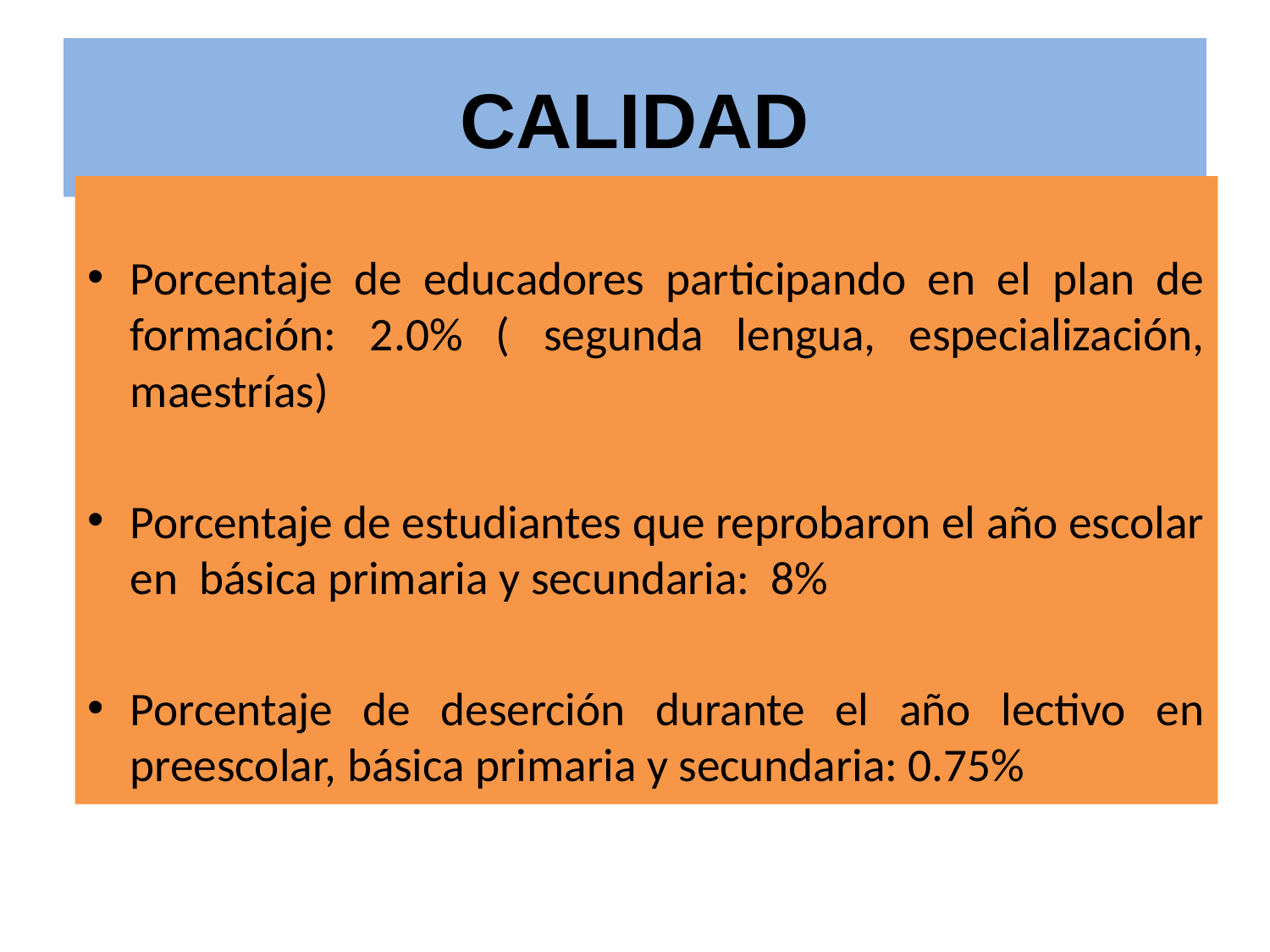

# CALIDAD

Porcentaje de educadores participando en el plan de formación: 2.0% ( segunda lengua, especialización, maestrías)

Porcentaje de estudiantes que reprobaron el año escolar en  básica primaria y secundaria:  8%

Porcentaje de deserción durante el año lectivo en preescolar, básica primaria y secundaria: 0.75%